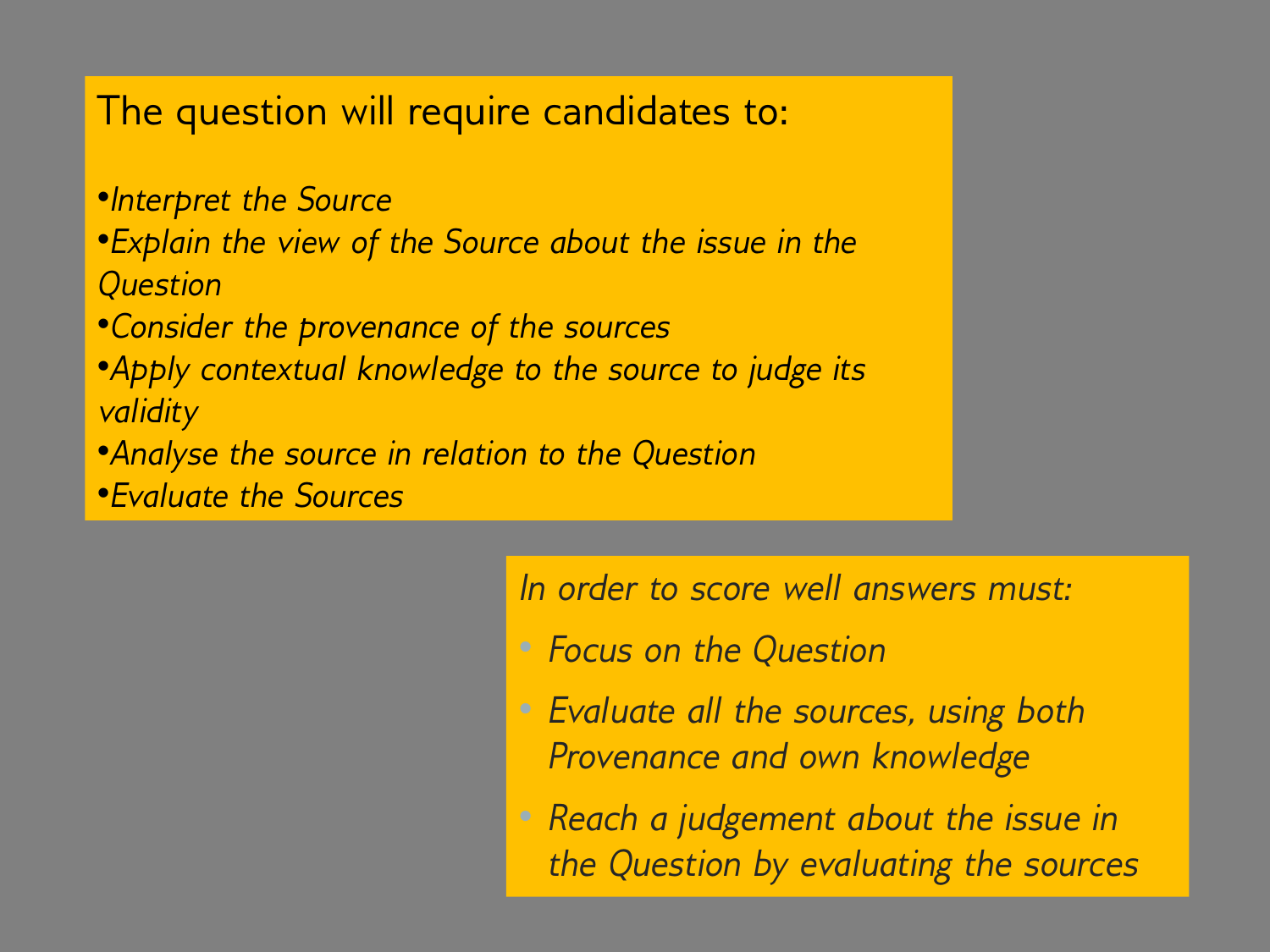

The question will require candidates to:

Interpret the Source
Explain the view of the Source about the issue in the Question
Consider the provenance of the sources
Apply contextual knowledge to the source to judge its validity
Analyse the source in relation to the Question
Evaluate the Sources
In order to score well answers must:
Focus on the Question
Evaluate all the sources, using both Provenance and own knowledge
Reach a judgement about the issue in the Question by evaluating the sources